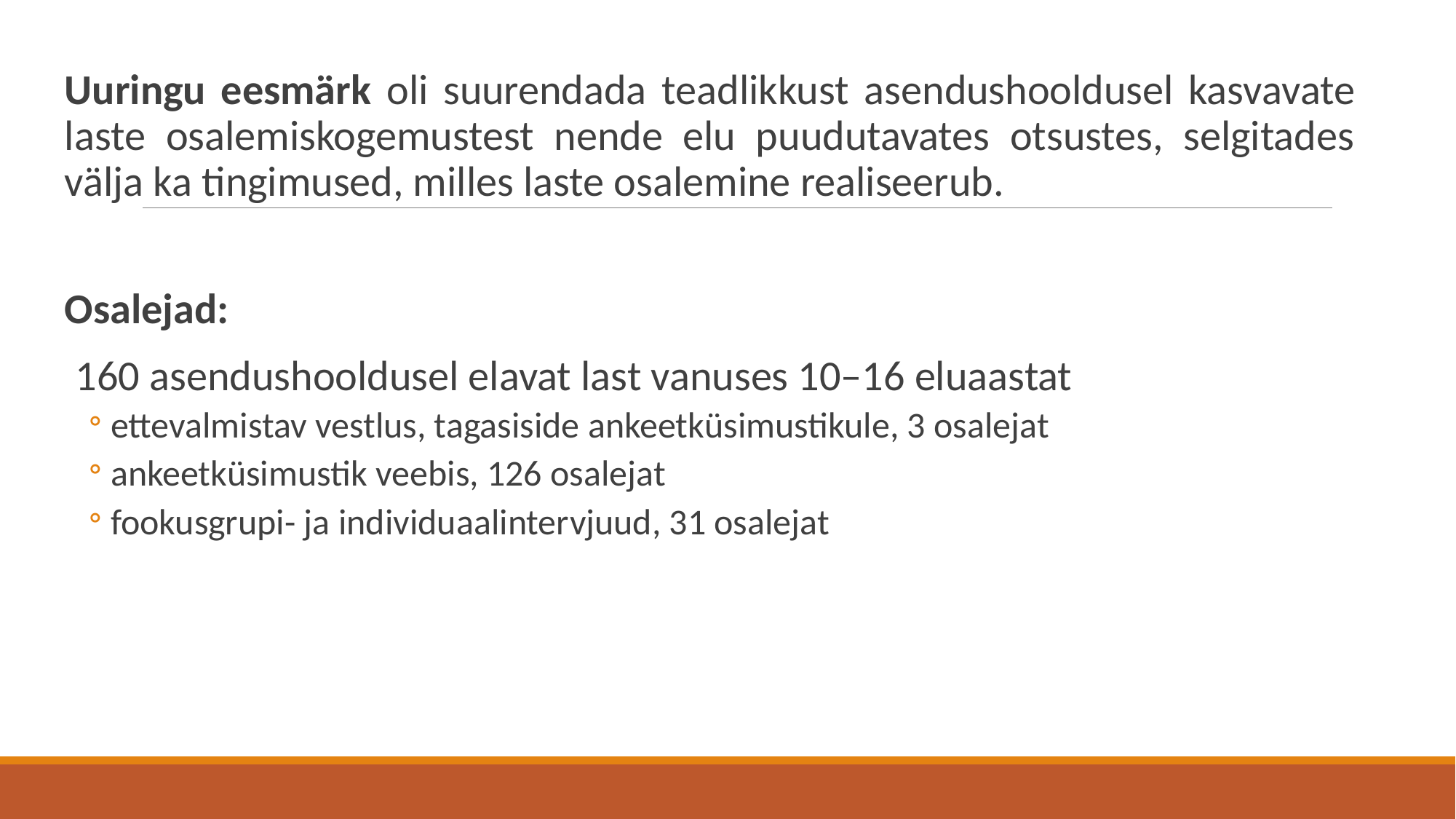

Uuringu eesmärk oli suurendada teadlikkust asendushooldusel kasvavate laste osalemiskogemustest nende elu puudutavates otsustes, selgitades välja ka tingimused, milles laste osalemine realiseerub.

Osalejad:
160 asendushooldusel elavat last vanuses 10–16 eluaastat
ettevalmistav vestlus, tagasiside ankeetküsimustikule, 3 osalejat
ankeetküsimustik veebis, 126 osalejat
fookusgrupi- ja individuaalintervjuud, 31 osalejat